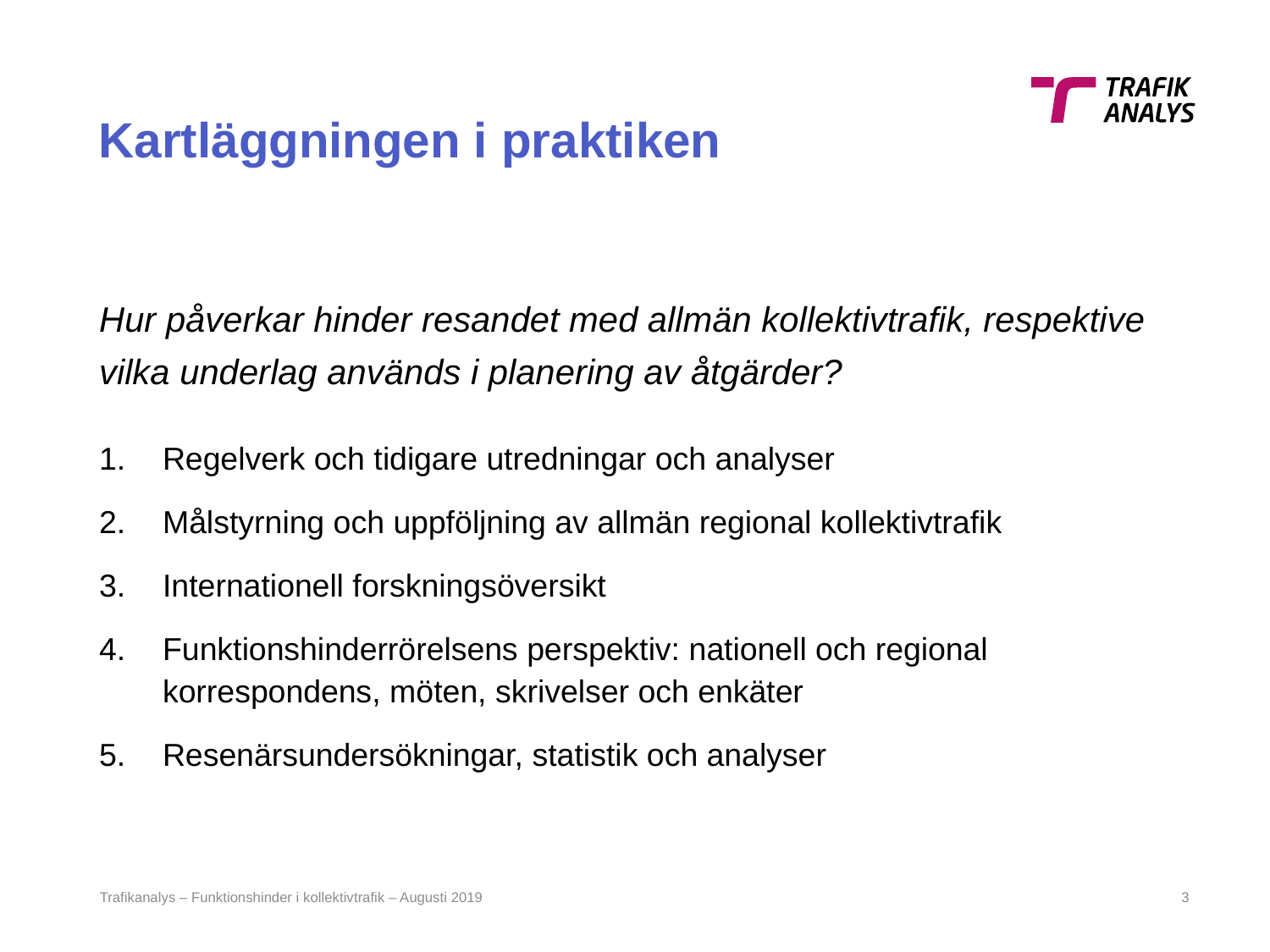

# Kartläggningen i praktiken
Hur påverkar hinder resandet med allmän kollektivtrafik, respektive vilka underlag används i planering av åtgärder?
Regelverk och tidigare utredningar och analyser
Målstyrning och uppföljning av allmän regional kollektivtrafik
Internationell forskningsöversikt
Funktionshinderrörelsens perspektiv: nationell och regional korrespondens, möten, skrivelser och enkäter
Resenärsundersökningar, statistik och analyser

Trafikanalys – Funktionshinder i kollektivtrafik – Augusti 2019
3